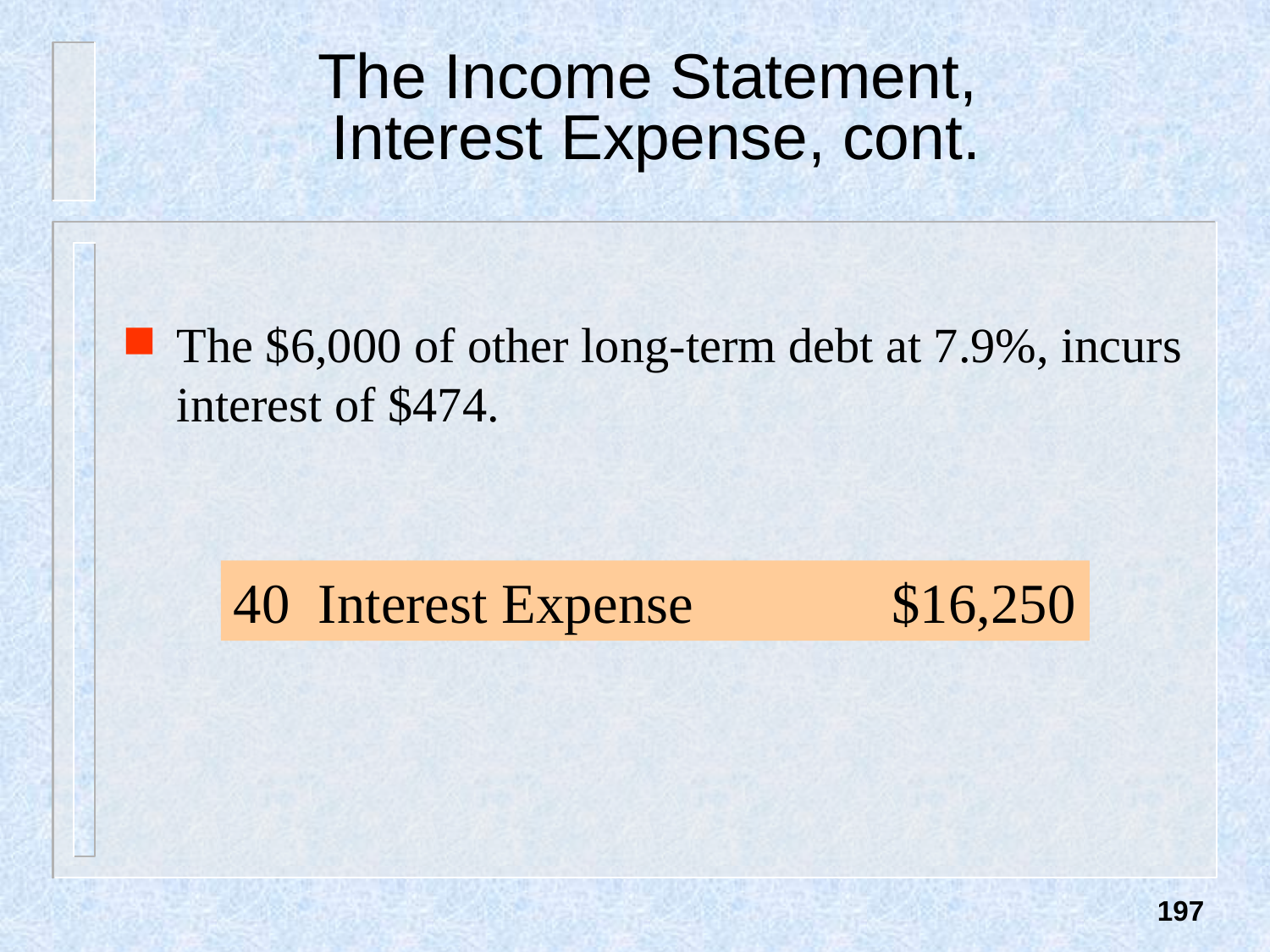

# The Income Statement, Interest Expense, cont.
The $6,000 of other long-term debt at 7.9%, incurs interest of $474.
40  Interest Expense              $16,250
197